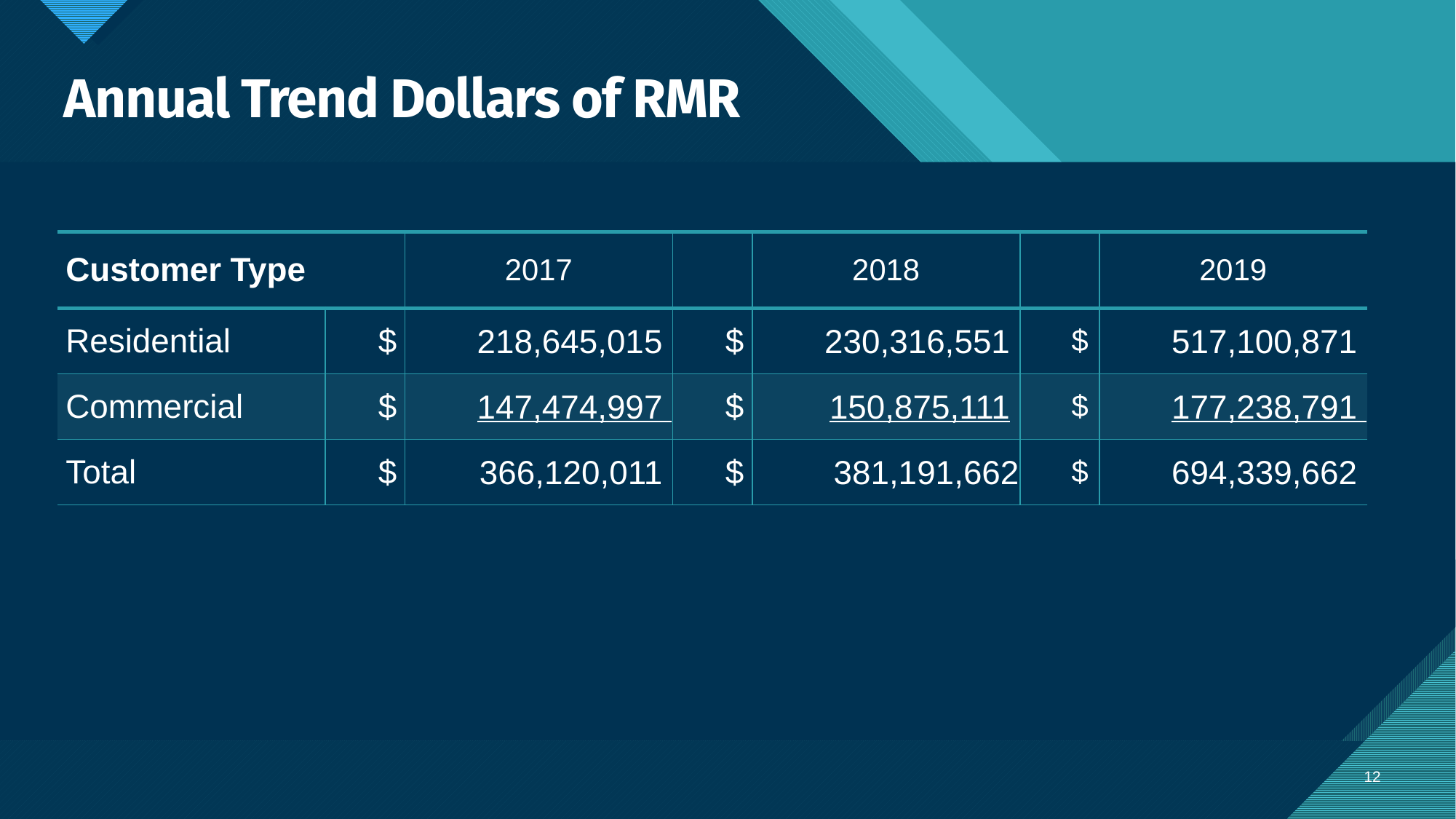

# Annual Trend Dollars of RMR
| Customer Type |  | 2017 |  | 2018 |  | 2019 |
| --- | --- | --- | --- | --- | --- | --- |
| Residential | $ | 218,645,015 | $ | 230,316,551 | $ | 517,100,871 |
| Commercial | $ | 147,474,997 | $ | 150,875,111 | $ | 177,238,791 |
| Total | $ | 366,120,011 | $ | 381,191,662 | $ | 694,339,662 |
12